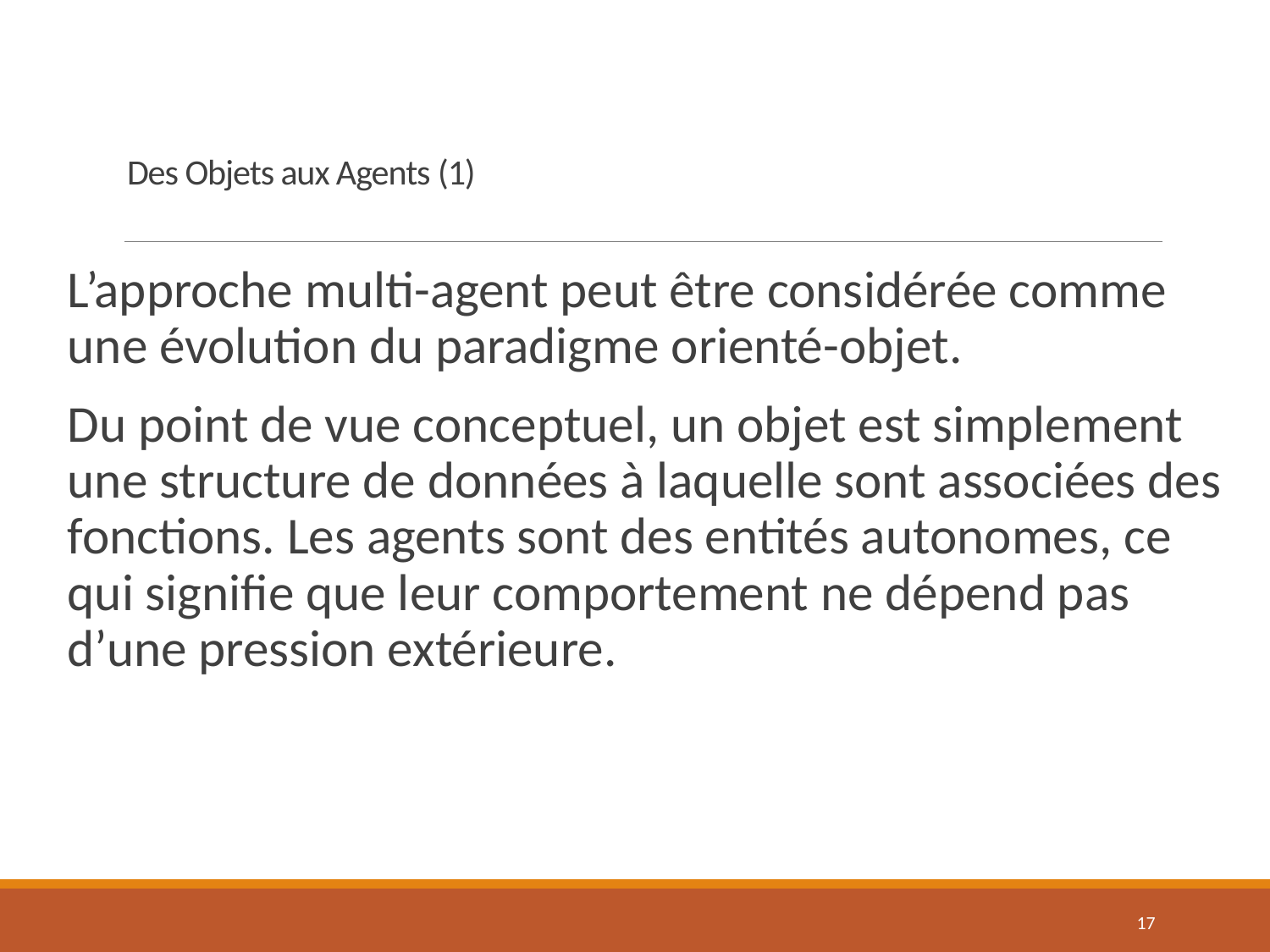

# Des Objets aux Agents (1)
L’approche multi-agent peut être considérée comme une évolution du paradigme orienté-objet.
Du point de vue conceptuel, un objet est simplement une structure de données à laquelle sont associées des fonctions. Les agents sont des entités autonomes, ce qui signifie que leur comportement ne dépend pas d’une pression extérieure.
17